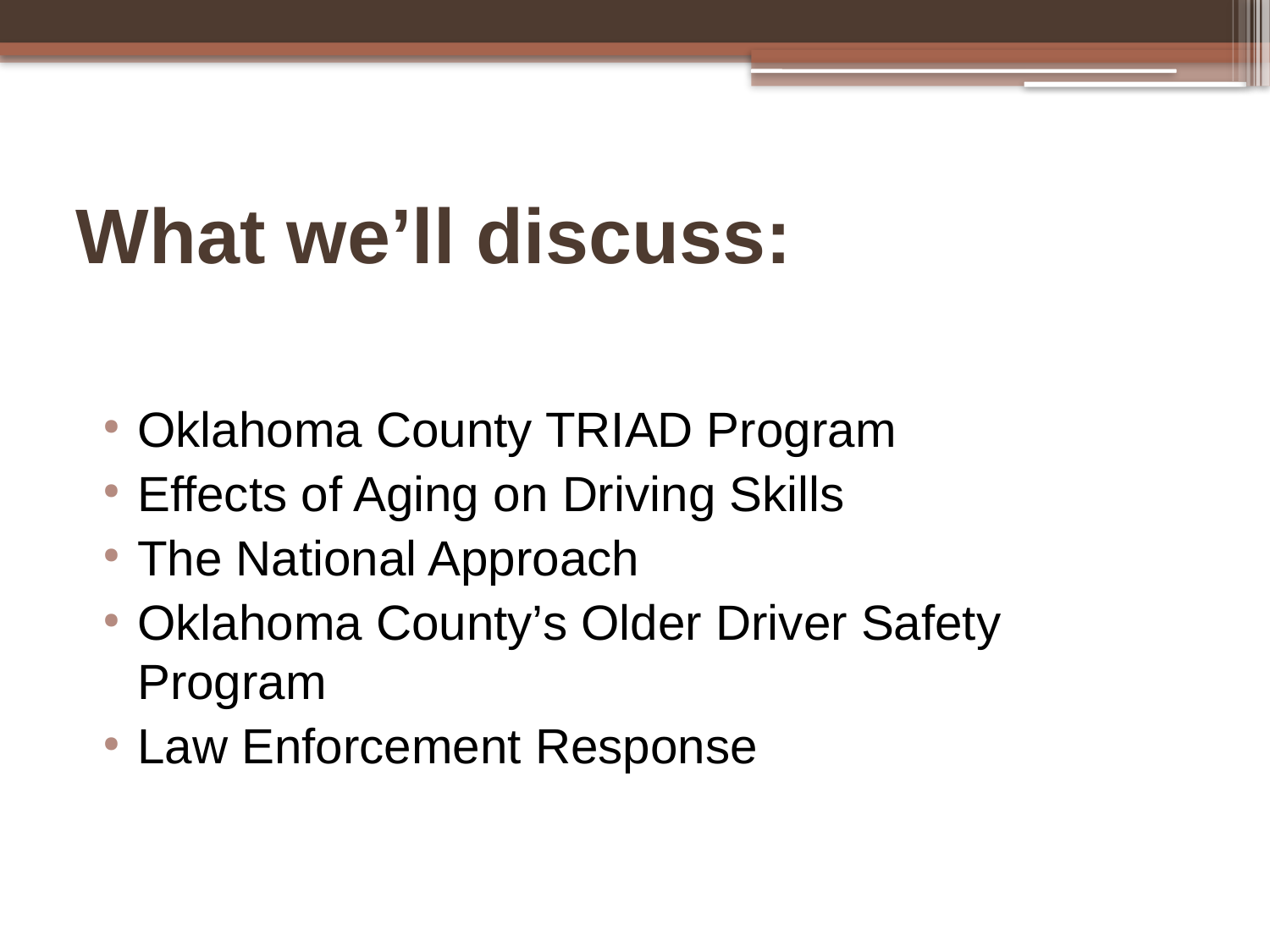

# What we’ll discuss:
Oklahoma County TRIAD Program
Effects of Aging on Driving Skills
The National Approach
Oklahoma County’s Older Driver Safety Program
Law Enforcement Response